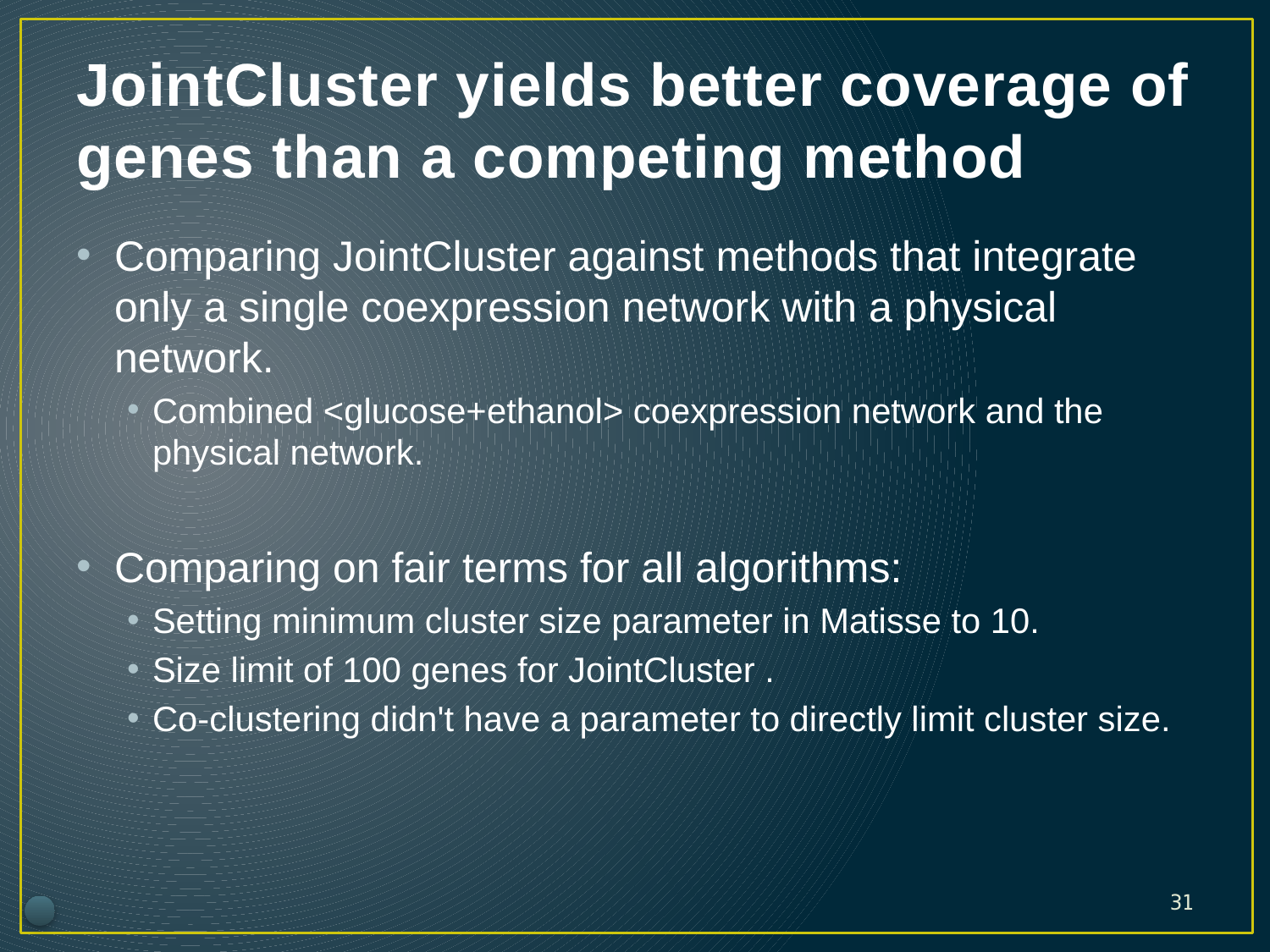

# JointCluster yields better coverage of genes than a competing method
Comparing JointCluster against methods that integrate only a single coexpression network with a physical network.
Combined <glucose+ethanol> coexpression network and the physical network.

Comparing on fair terms for all algorithms:
Setting minimum cluster size parameter in Matisse to 10.
Size limit of 100 genes for JointCluster .
Co-clustering didn't have a parameter to directly limit cluster size.
31